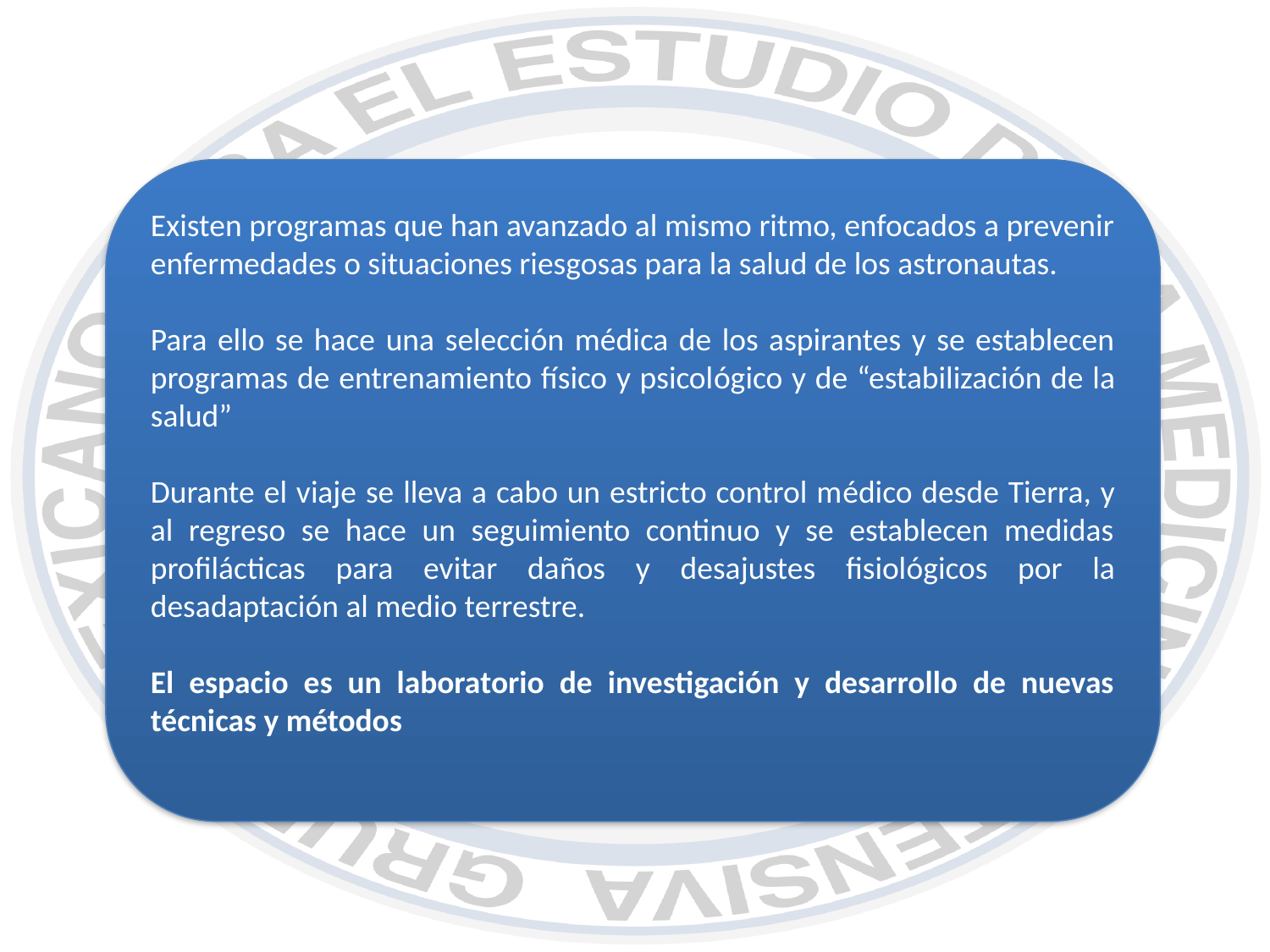

Existen programas que han avanzado al mismo ritmo, enfocados a prevenir enfermedades o situaciones riesgosas para la salud de los astronautas.

Para ello se hace una selección médica de los aspirantes y se establecen programas de entrenamiento físico y psicológico y de “estabilización de la salud”

Durante el viaje se lleva a cabo un estricto control médico desde Tierra, y al regreso se hace un seguimiento continuo y se establecen medidas profilácticas para evitar daños y desajustes fisiológicos por la desadaptación al medio terrestre.

El espacio es un laboratorio de investigación y desarrollo de nuevas técnicas y métodos